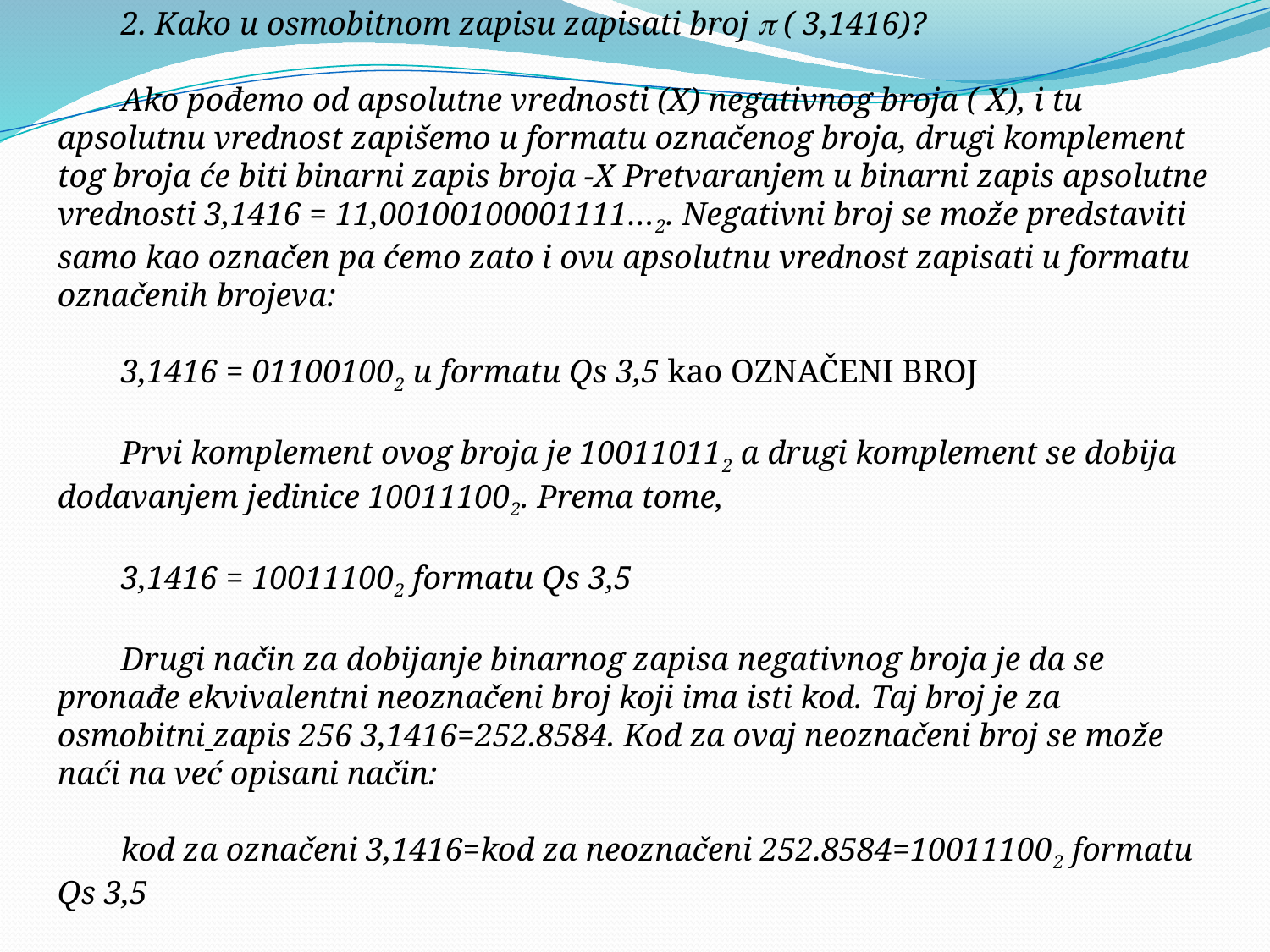

2. Kako u osmobitnom zapisu zapisati broj π ( 3,1416)?

Ako pođemo od apsolutne vrednosti (X) negativnog broja ( X), i tu apsolutnu vrednost zapišemo u formatu označenog broja, drugi komplement tog broja će biti binarni zapis broja -X Pretvaranjem u binarni zapis apsolutne vrednosti 3,1416 = 11,00100100001111…2. Negativni broj se može predstaviti samo kao označen pa ćemo zato i ovu apsolutnu vrednost zapisati u formatu označenih brojeva:

3,1416 = 011001002 u formatu Qs 3,5 kao OZNAČENI BROJ

Prvi komplement ovog broja je 100110112 a drugi komplement se dobija dodavanjem jedinice 100111002. Prema tome,

3,1416 = 100111002 formatu Qs 3,5

Drugi način za dobijanje binarnog zapisa negativnog broja je da se pronađe ekvivalentni neoznačeni broj koji ima isti kod. Taj broj je za osmobitni zapis 256 3,1416=252.8584. Kod za ovaj neoznačeni broj se može naći na već opisani način:

kod za označeni 3,1416=kod za neoznačeni 252.8584=100111002 formatu Qs 3,5